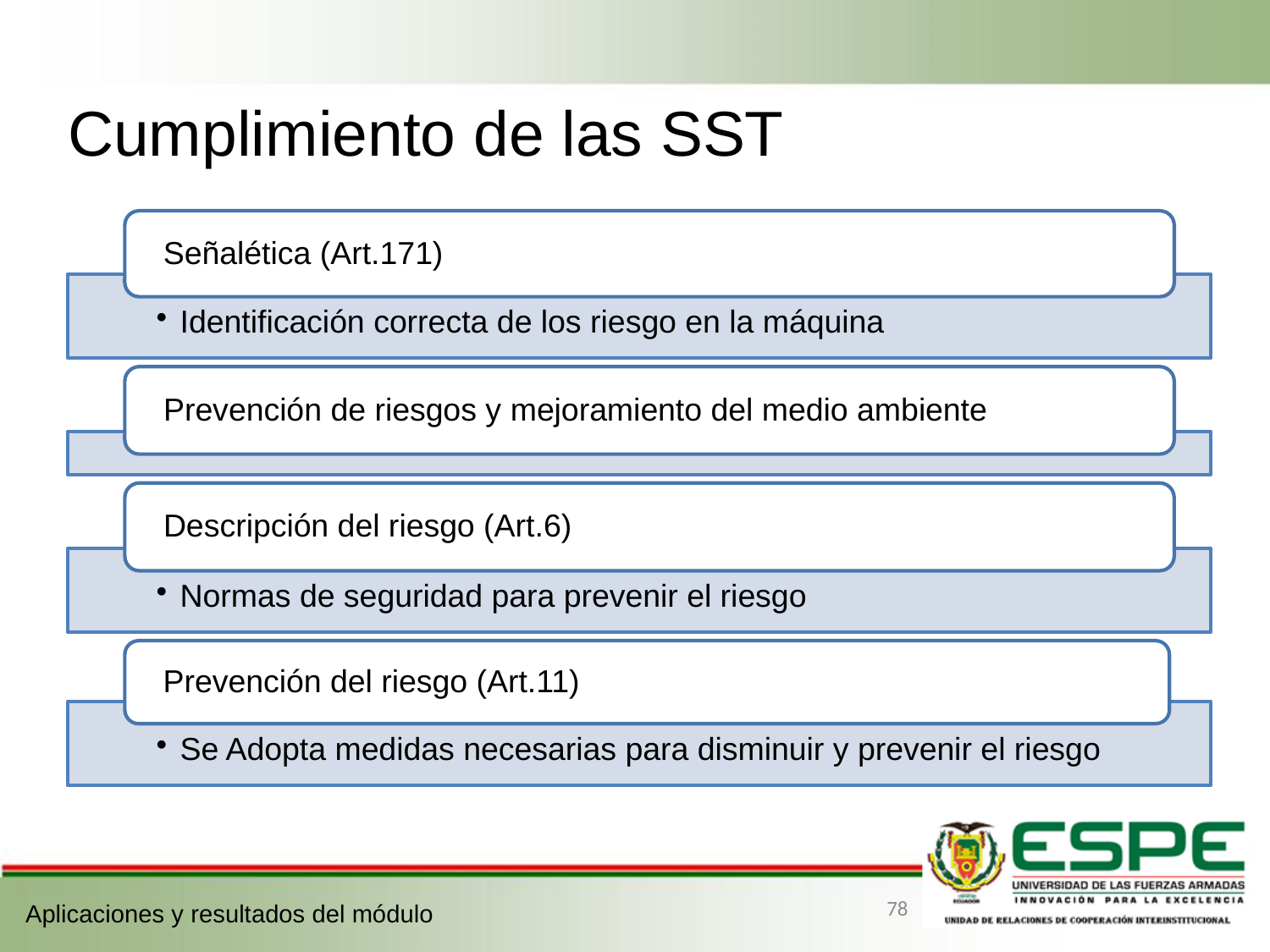

# Cumplimiento de las SST

Identificación correcta de los riesgo en la máquina
Señalética (Art.171)
Prevención de riesgos y mejoramiento del medio ambiente
Normas de seguridad para prevenir el riesgo
Descripción del riesgo (Art.6)
Se Adopta medidas necesarias para disminuir y prevenir el riesgo
Prevención del riesgo (Art.11)
78
Aplicaciones y resultados del módulo